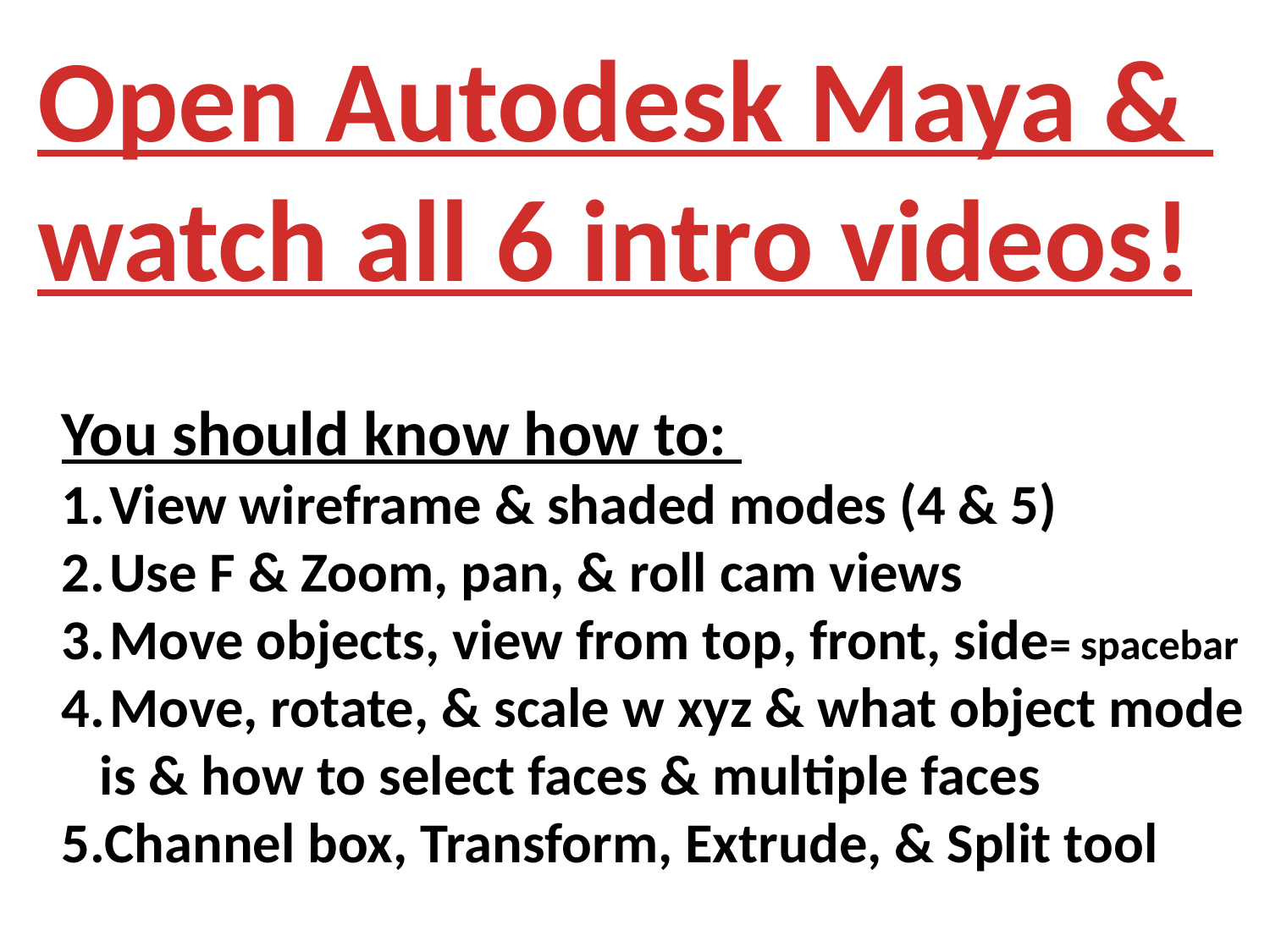

Open Autodesk Maya &
watch all 6 intro videos!

You should know how to:
View wireframe & shaded modes (4 & 5)
Use F & Zoom, pan, & roll cam views
Move objects, view from top, front, side= spacebar
Move, rotate, & scale w xyz & what object mode
   is & how to select faces & multiple faces
5.Channel box, Transform, Extrude, & Split tool